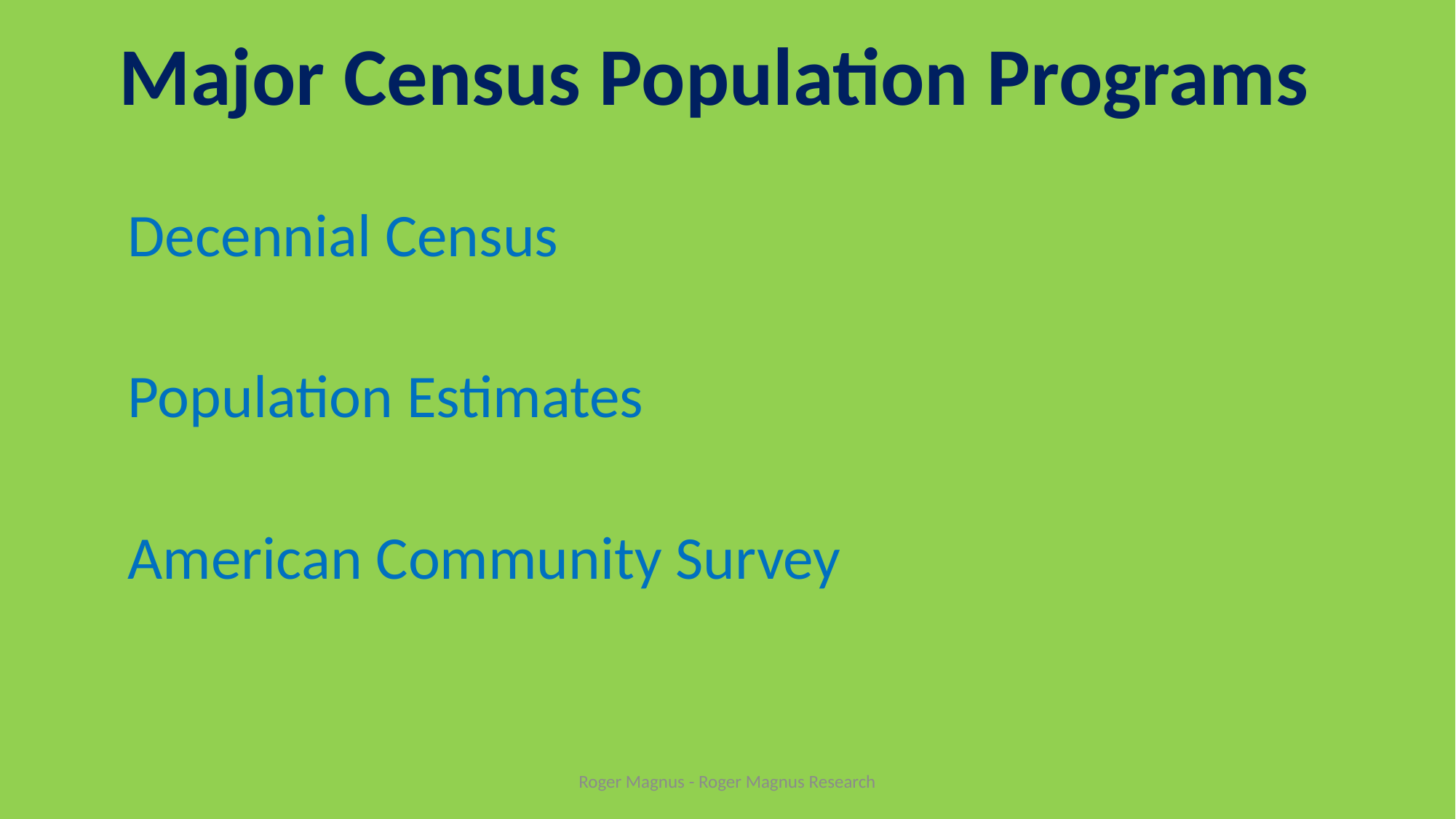

# Major Census Population Programs
Decennial Census

Population Estimates

American Community Survey
Roger Magnus - Roger Magnus Research